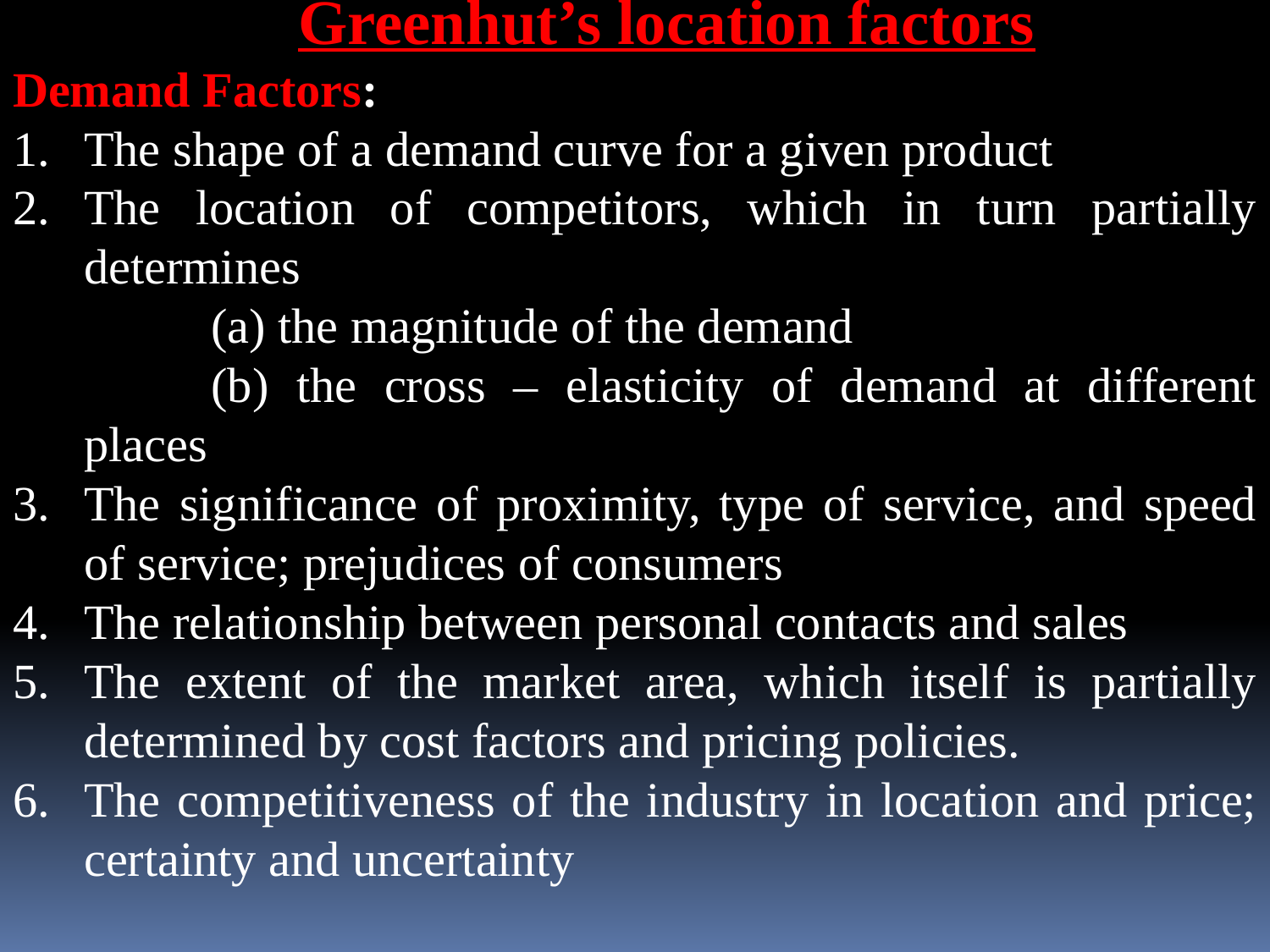

Greenhut’s location factors
Demand Factors:
The shape of a demand curve for a given product
The location of competitors, which in turn partially determines
		(a) the magnitude of the demand
		(b) the cross – elasticity of demand at different places
The significance of proximity, type of service, and speed of service; prejudices of consumers
The relationship between personal contacts and sales
The extent of the market area, which itself is partially determined by cost factors and pricing policies.
The competitiveness of the industry in location and price; certainty and uncertainty